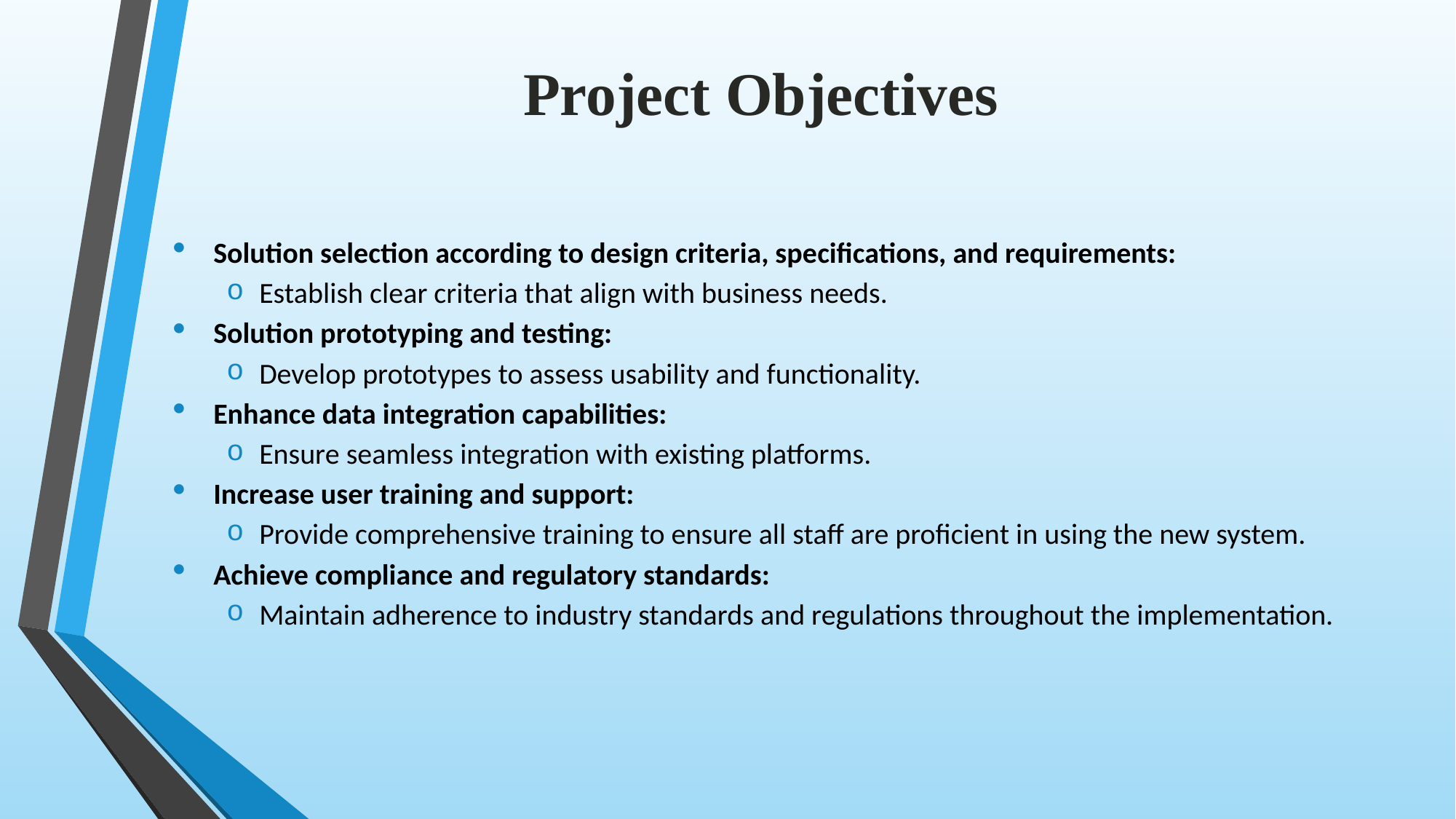

# Project Objectives
Solution selection according to design criteria, specifications, and requirements:
Establish clear criteria that align with business needs.
Solution prototyping and testing:
Develop prototypes to assess usability and functionality.
Enhance data integration capabilities:
Ensure seamless integration with existing platforms.
Increase user training and support:
Provide comprehensive training to ensure all staff are proficient in using the new system.
Achieve compliance and regulatory standards:
Maintain adherence to industry standards and regulations throughout the implementation.